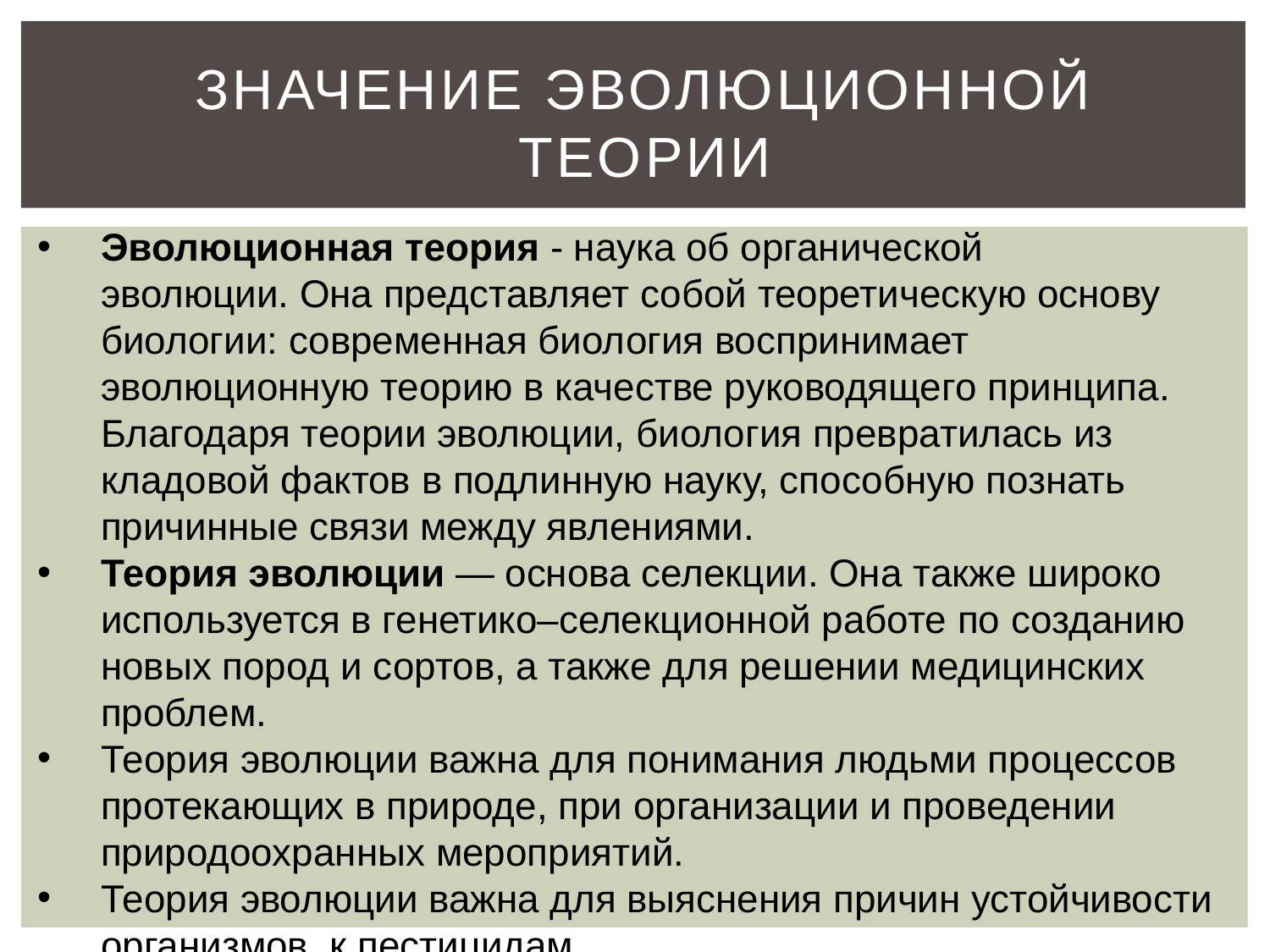

# Значение эволюционной теории
Эволюционная теория - наука об органической эволюции. Она представляет собой теоретическую основу биологии: современная биология воспринимает эволюционную теорию в качестве руководящего принципа. Благодаря теории эволюции, биология превратилась из кладовой фактов в подлинную науку, способную познать причинные связи между явлениями.
Теория эволюции — основа селекции. Она также широко используется в генетико–селекционной работе по созданию новых пород и сортов, а также для решении медицинских проблем.
Теория эволюции важна для понимания людьми процессов  протекающих в природе, при организации и проведении природоохранных мероприятий.
Теория эволюции важна для выяснения причин устойчивости организмов  к пестицидам.